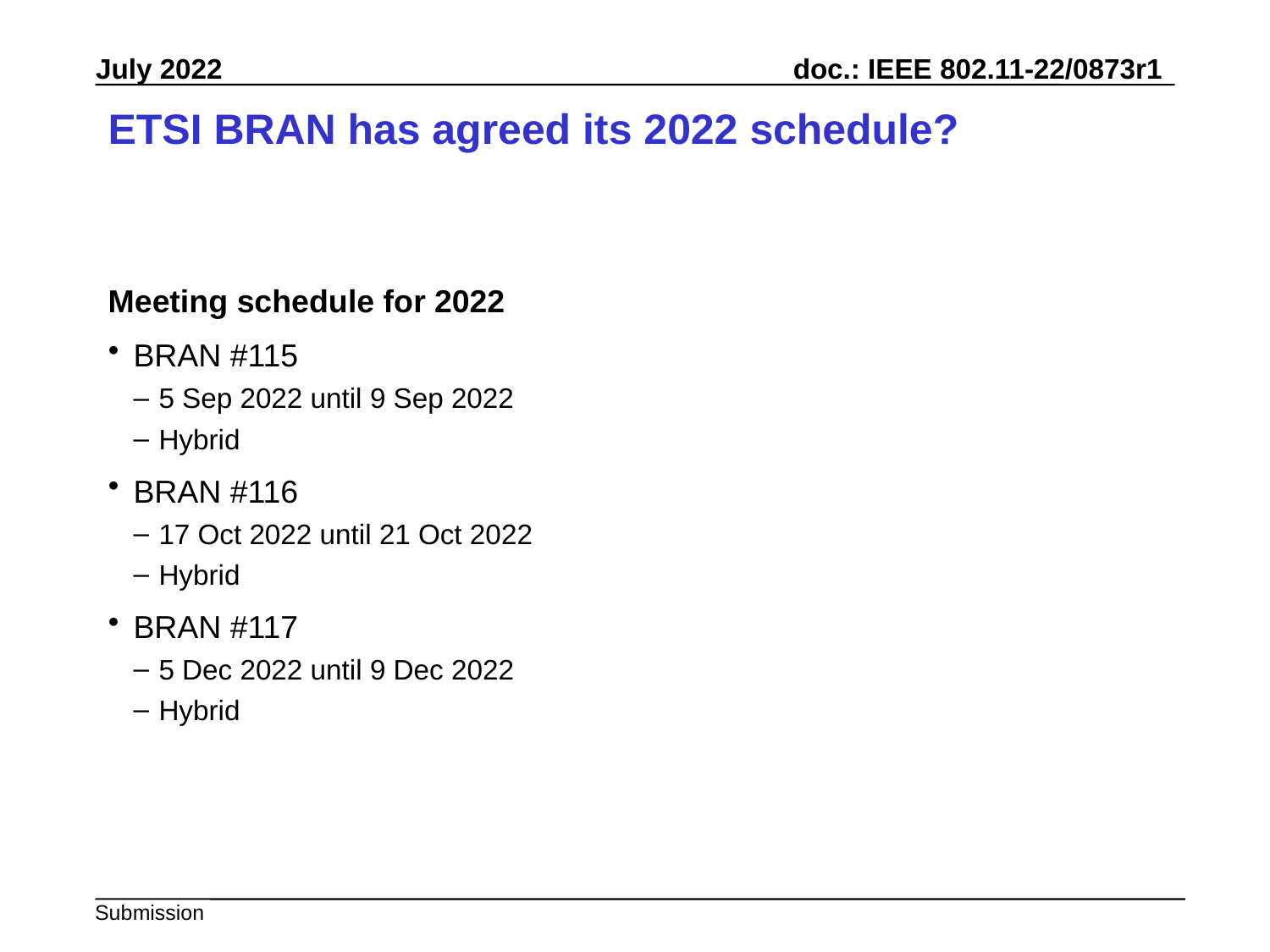

# ETSI BRAN has agreed its 2022 schedule?
Meeting schedule for 2022
BRAN #115
5 Sep 2022 until 9 Sep 2022
Hybrid
BRAN #116
17 Oct 2022 until 21 Oct 2022
Hybrid
BRAN #117
5 Dec 2022 until 9 Dec 2022
Hybrid